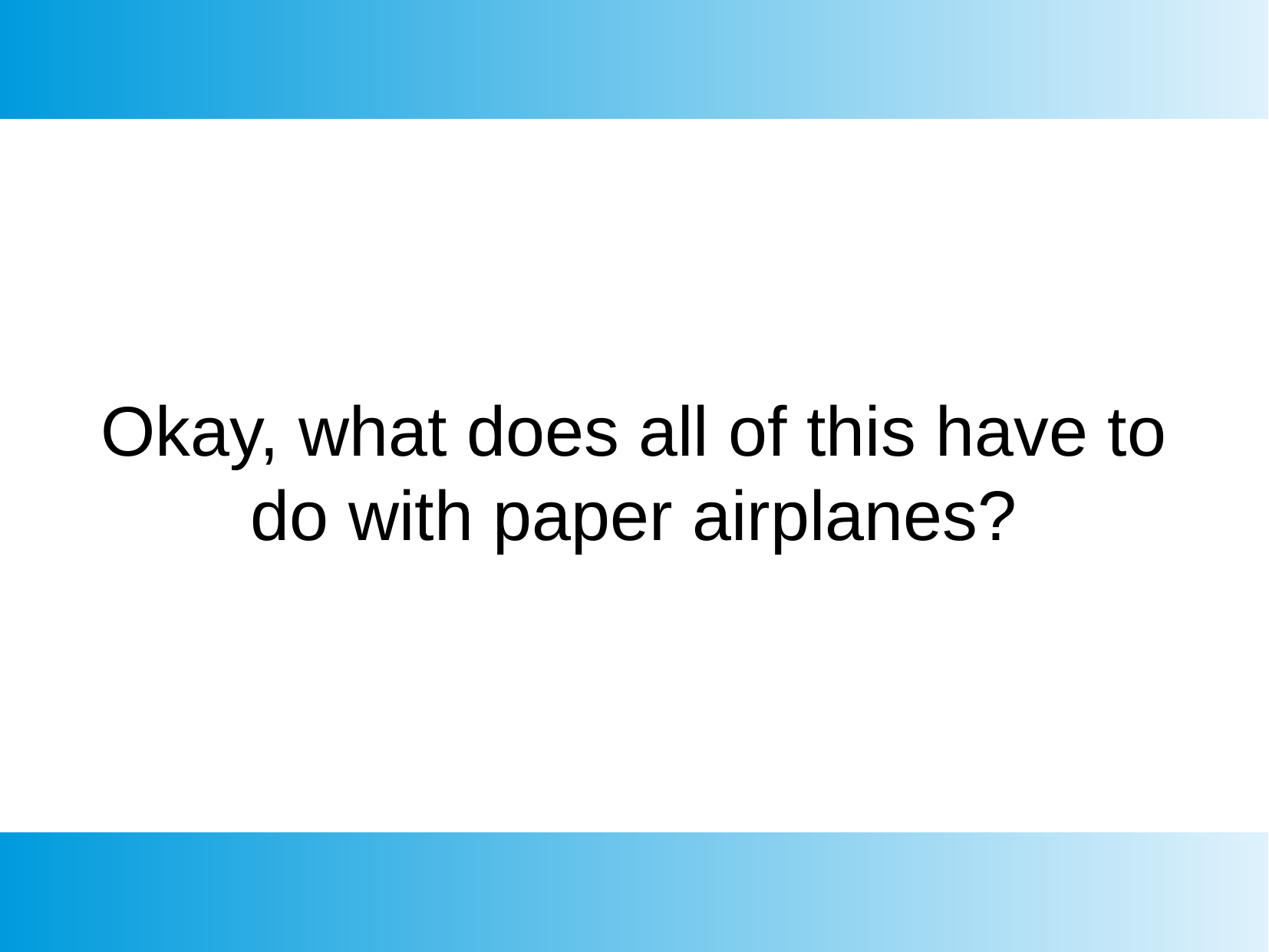

Okay, what does all of this have to do with paper airplanes?